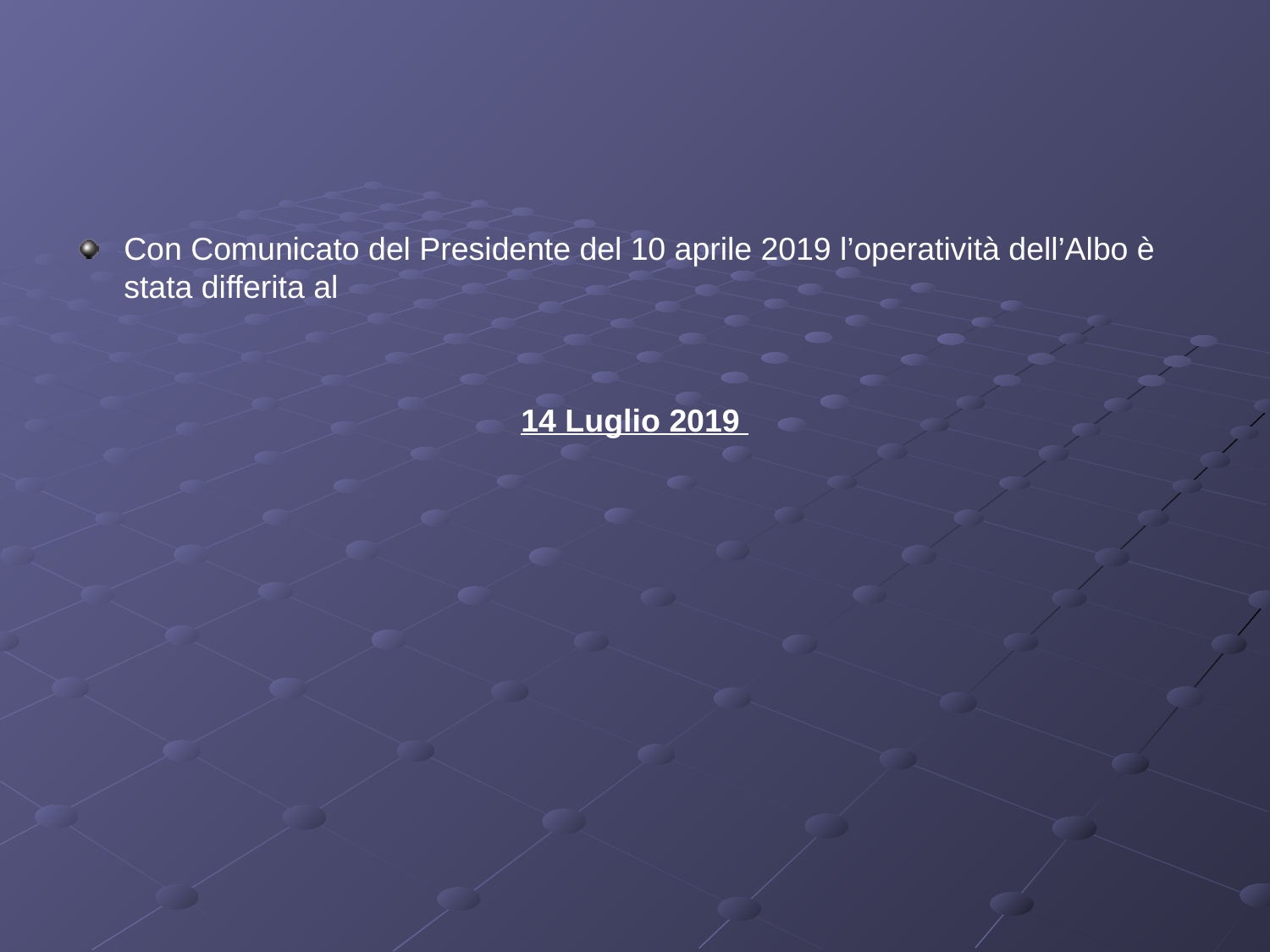

#
Con Comunicato del Presidente del 10 aprile 2019 l’operatività dell’Albo è stata differita al

14 Luglio 2019